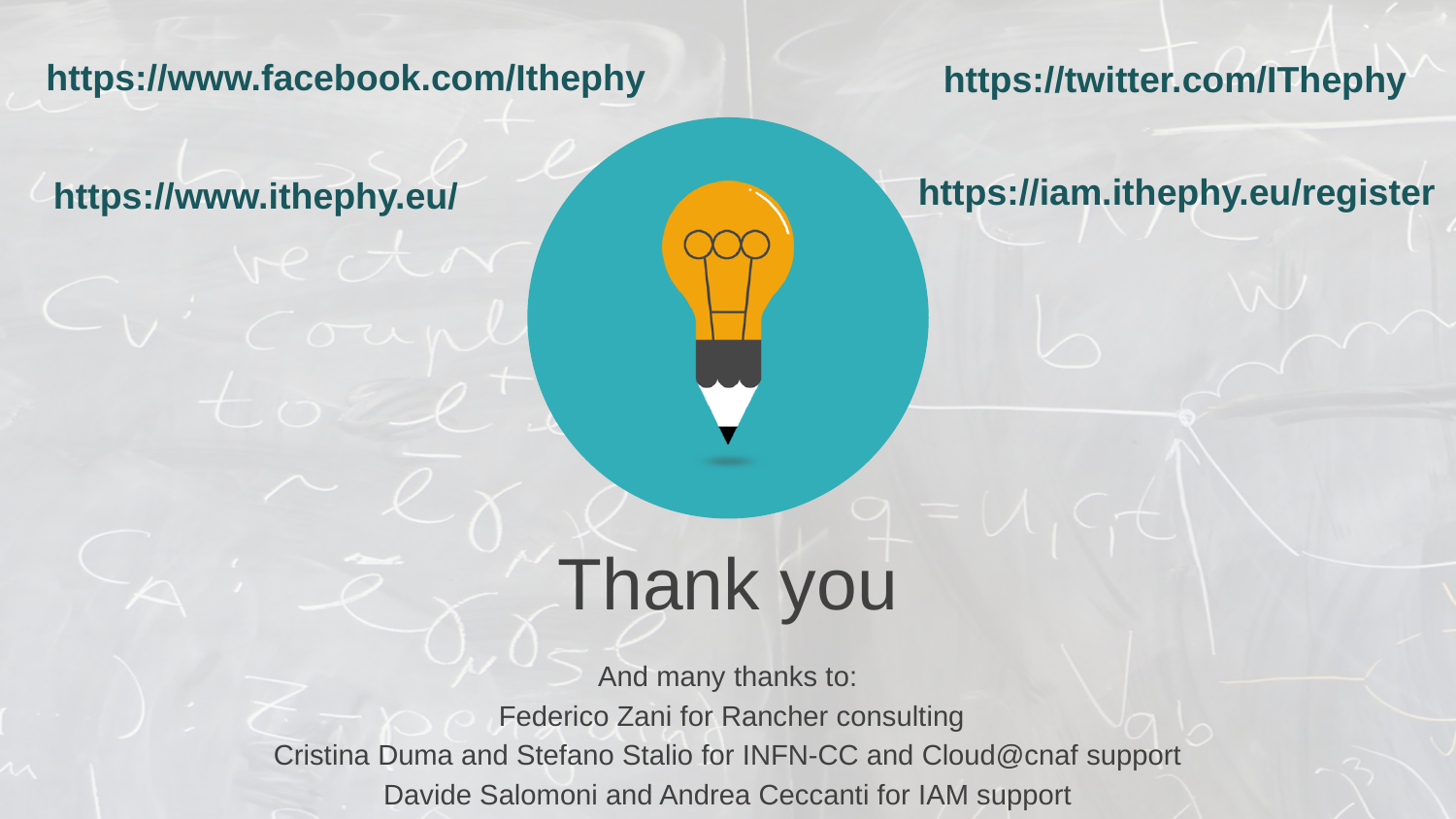

https://www.facebook.com/Ithephy
https://twitter.com/IThephy
https://iam.ithephy.eu/register
https://www.ithephy.eu/
Thank you
And many thanks to:
 Federico Zani for Rancher consulting
Cristina Duma and Stefano Stalio for INFN-CC and Cloud@cnaf support
Davide Salomoni and Andrea Ceccanti for IAM support